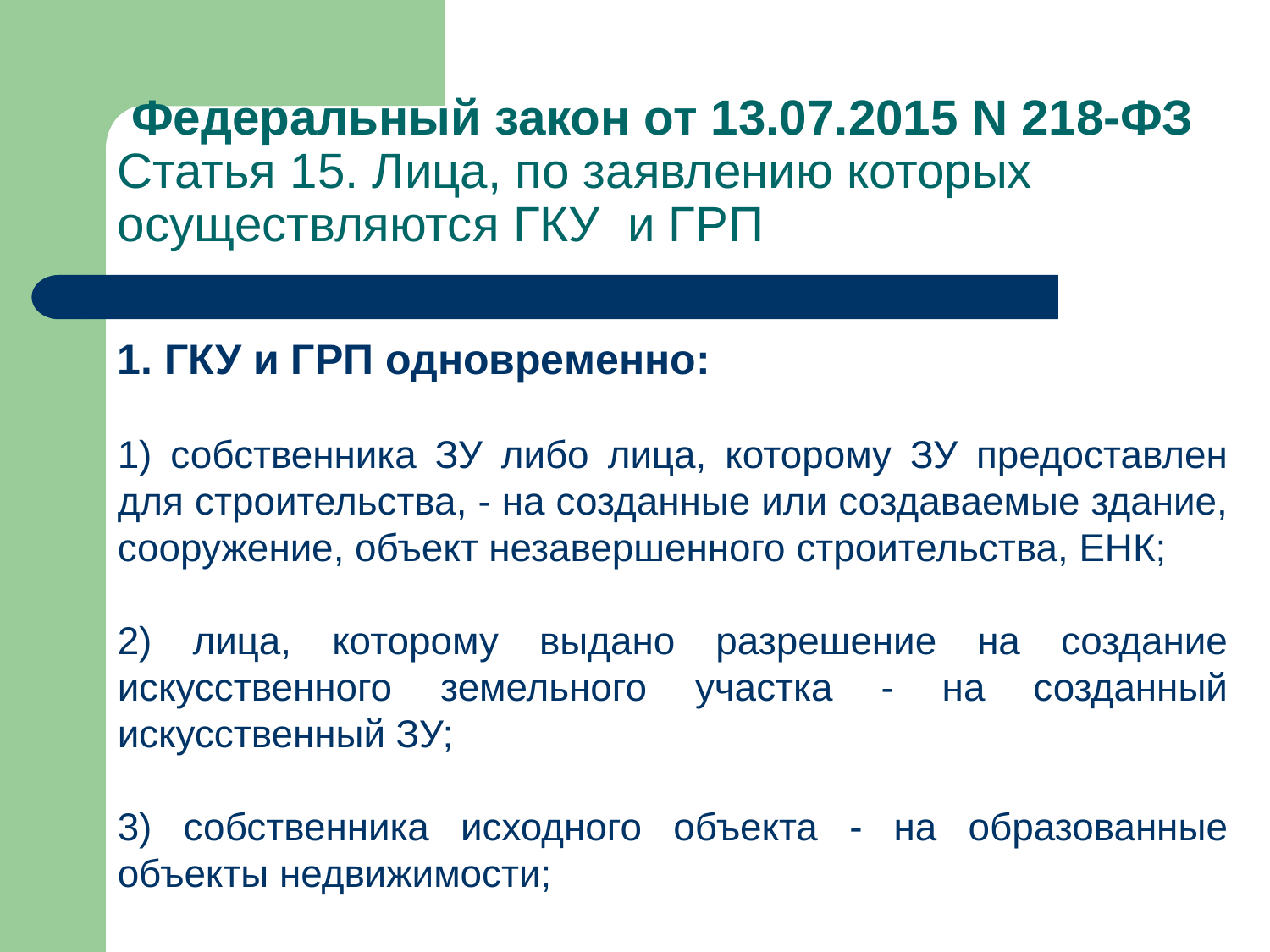

# Федеральный закон от 13.07.2015 N 218-ФЗ Статья 15. Лица, по заявлению которых осуществляются ГКУ  и ГРП
1. ГКУ и ГРП одновременно:

1) собственника ЗУ либо лица, которому ЗУ предоставлен для строительства, - на созданные или создаваемые здание, сооружение, объект незавершенного строительства, ЕНК;

2) лица, которому выдано разрешение на создание искусственного земельного участка - на созданный искусственный ЗУ;

3) собственника исходного объекта - на образованные объекты недвижимости;